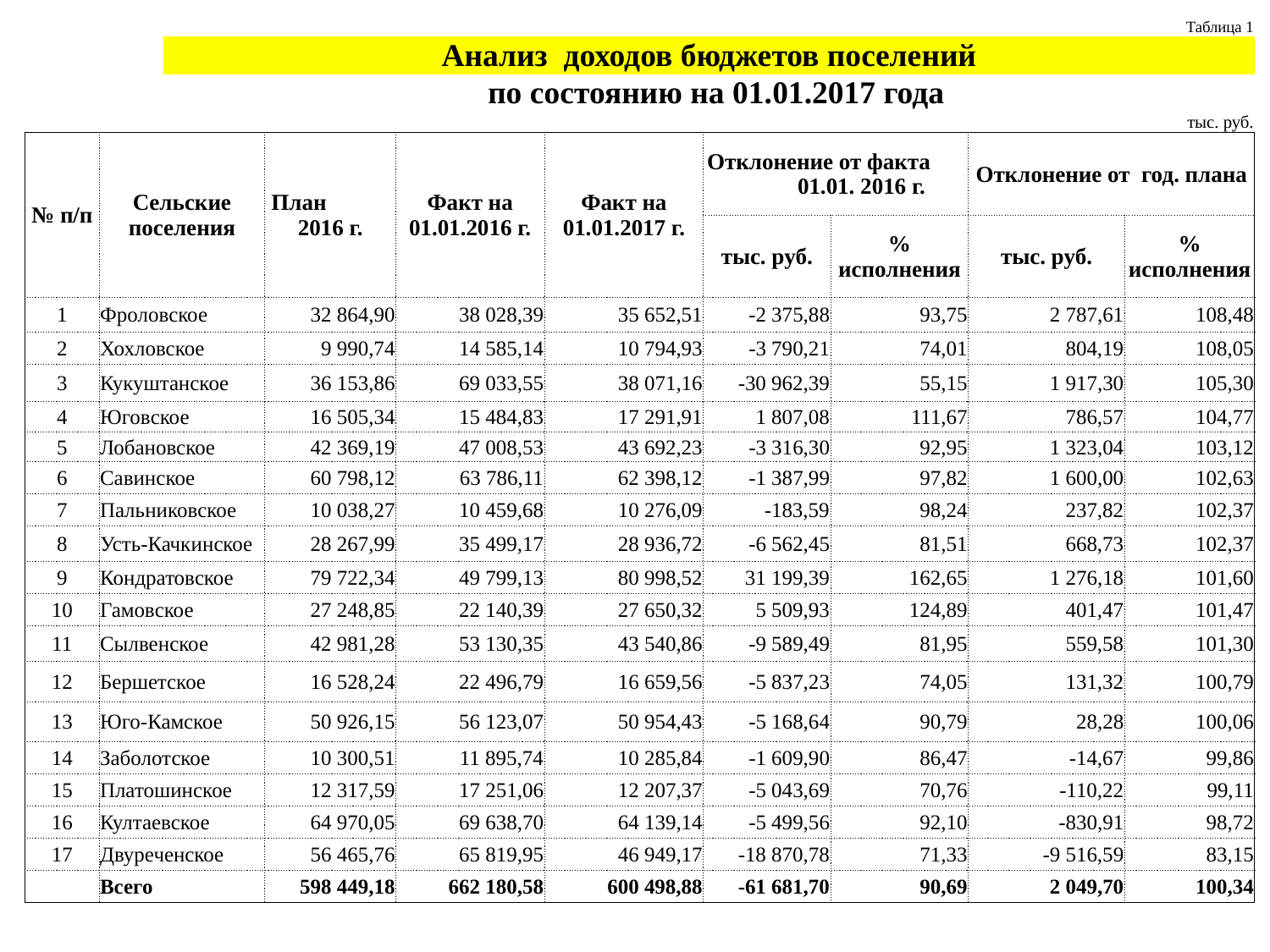

|  |  |  |  |  |  |  |  |  |  |  |  |  |  |  |  | Таблица 1 |
| --- | --- | --- | --- | --- | --- | --- | --- | --- | --- | --- | --- | --- | --- | --- | --- | --- |
|  |  | Анализ доходов бюджетов поселений |  |  |  |  |  |  |  |  |  |  |  |  |  |  |
| по состоянию на 01.01.2017 года |  |  |  |  |  |  |  |  |  |  |  |  |  |  |  |  |
|  |  |  |  |  |  |  |  |  |  |  |  |  | тыс. руб. |  |  |  |
| № п/п | Сельские поселения |  | План 2016 г. |  | Факт на 01.01.2016 г. |  | Факт на 01.01.2017 г. |  | Отклонение от факта 01.01. 2016 г. |  |  |  | Отклонение от год. плана |  |  |  |
|  |  |  |  |  |  |  |  |  | тыс. руб. |  | % исполнения |  | тыс. руб. |  | % исполнения |  |
| 1 | Фроловское |  | 32 864,90 |  | 38 028,39 |  | 35 652,51 |  | -2 375,88 |  | 93,75 |  | 2 787,61 |  | 108,48 |  |
| 2 | Хохловское |  | 9 990,74 |  | 14 585,14 |  | 10 794,93 |  | -3 790,21 |  | 74,01 |  | 804,19 |  | 108,05 |  |
| 3 | Кукуштанское |  | 36 153,86 |  | 69 033,55 |  | 38 071,16 |  | -30 962,39 |  | 55,15 |  | 1 917,30 |  | 105,30 |  |
| 4 | Юговское |  | 16 505,34 |  | 15 484,83 |  | 17 291,91 |  | 1 807,08 |  | 111,67 |  | 786,57 |  | 104,77 |  |
| 5 | Лобановское |  | 42 369,19 |  | 47 008,53 |  | 43 692,23 |  | -3 316,30 |  | 92,95 |  | 1 323,04 |  | 103,12 |  |
| 6 | Савинское |  | 60 798,12 |  | 63 786,11 |  | 62 398,12 |  | -1 387,99 |  | 97,82 |  | 1 600,00 |  | 102,63 |  |
| 7 | Пальниковское |  | 10 038,27 |  | 10 459,68 |  | 10 276,09 |  | -183,59 |  | 98,24 |  | 237,82 |  | 102,37 |  |
| 8 | Усть-Качкинское |  | 28 267,99 |  | 35 499,17 |  | 28 936,72 |  | -6 562,45 |  | 81,51 |  | 668,73 |  | 102,37 |  |
| 9 | Кондратовское |  | 79 722,34 |  | 49 799,13 |  | 80 998,52 |  | 31 199,39 |  | 162,65 |  | 1 276,18 |  | 101,60 |  |
| 10 | Гамовское |  | 27 248,85 |  | 22 140,39 |  | 27 650,32 |  | 5 509,93 |  | 124,89 |  | 401,47 |  | 101,47 |  |
| 11 | Сылвенское |  | 42 981,28 |  | 53 130,35 |  | 43 540,86 |  | -9 589,49 |  | 81,95 |  | 559,58 |  | 101,30 |  |
| 12 | Бершетское |  | 16 528,24 |  | 22 496,79 |  | 16 659,56 |  | -5 837,23 |  | 74,05 |  | 131,32 |  | 100,79 |  |
| 13 | Юго-Камское |  | 50 926,15 |  | 56 123,07 |  | 50 954,43 |  | -5 168,64 |  | 90,79 |  | 28,28 |  | 100,06 |  |
| 14 | Заболотское |  | 10 300,51 |  | 11 895,74 |  | 10 285,84 |  | -1 609,90 |  | 86,47 |  | -14,67 |  | 99,86 |  |
| 15 | Платошинское |  | 12 317,59 |  | 17 251,06 |  | 12 207,37 |  | -5 043,69 |  | 70,76 |  | -110,22 |  | 99,11 |  |
| 16 | Култаевское |  | 64 970,05 |  | 69 638,70 |  | 64 139,14 |  | -5 499,56 |  | 92,10 |  | -830,91 |  | 98,72 |  |
| 17 | Двуреченское |  | 56 465,76 |  | 65 819,95 |  | 46 949,17 |  | -18 870,78 |  | 71,33 |  | -9 516,59 |  | 83,15 |  |
|  | Всего |  | 598 449,18 |  | 662 180,58 |  | 600 498,88 |  | -61 681,70 |  | 90,69 |  | 2 049,70 |  | 100,34 |  |